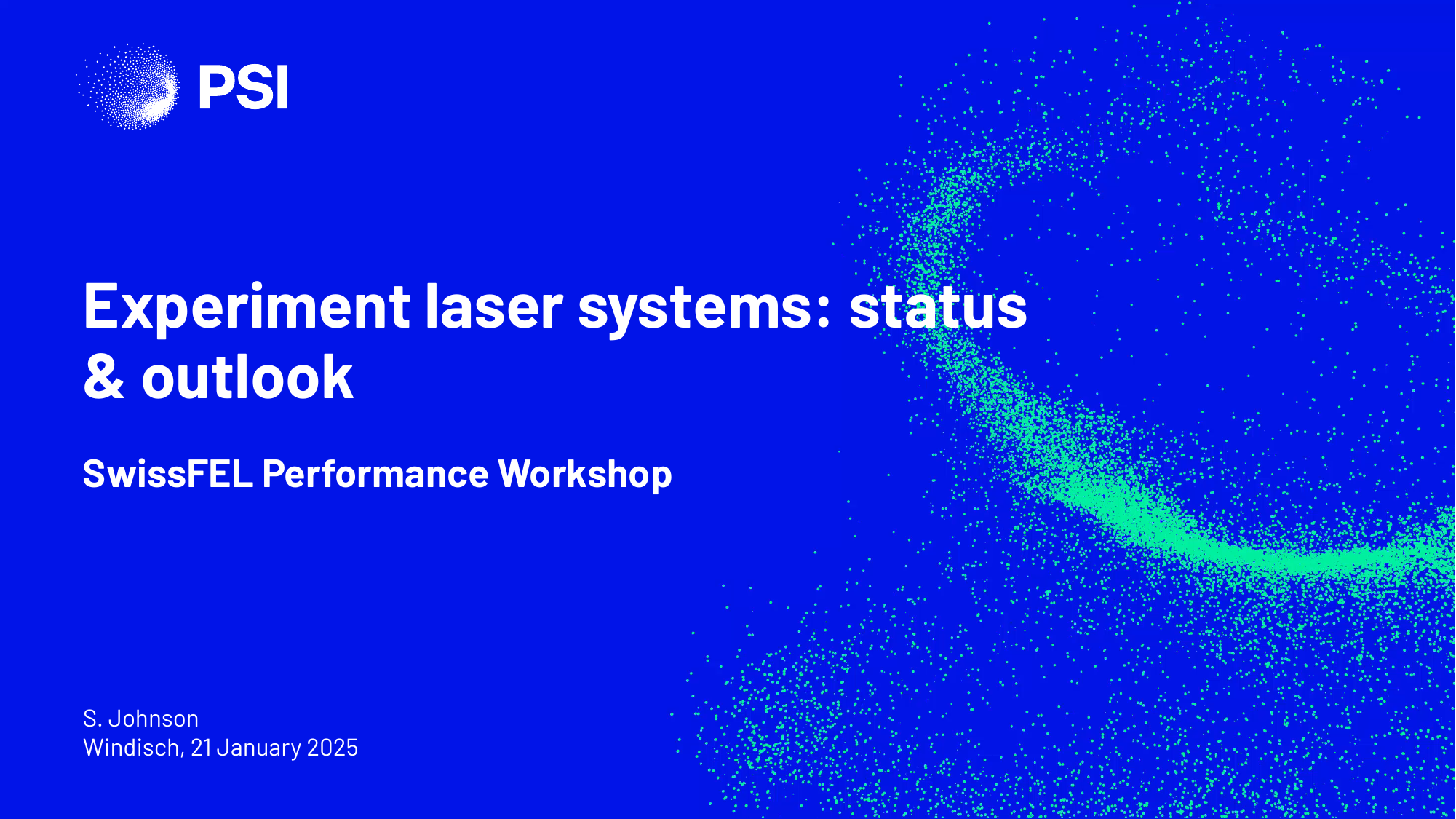

# Experiment laser systems: status & outlook
SwissFEL Performance Workshop
S. Johnson
Windisch, 21 January 2025